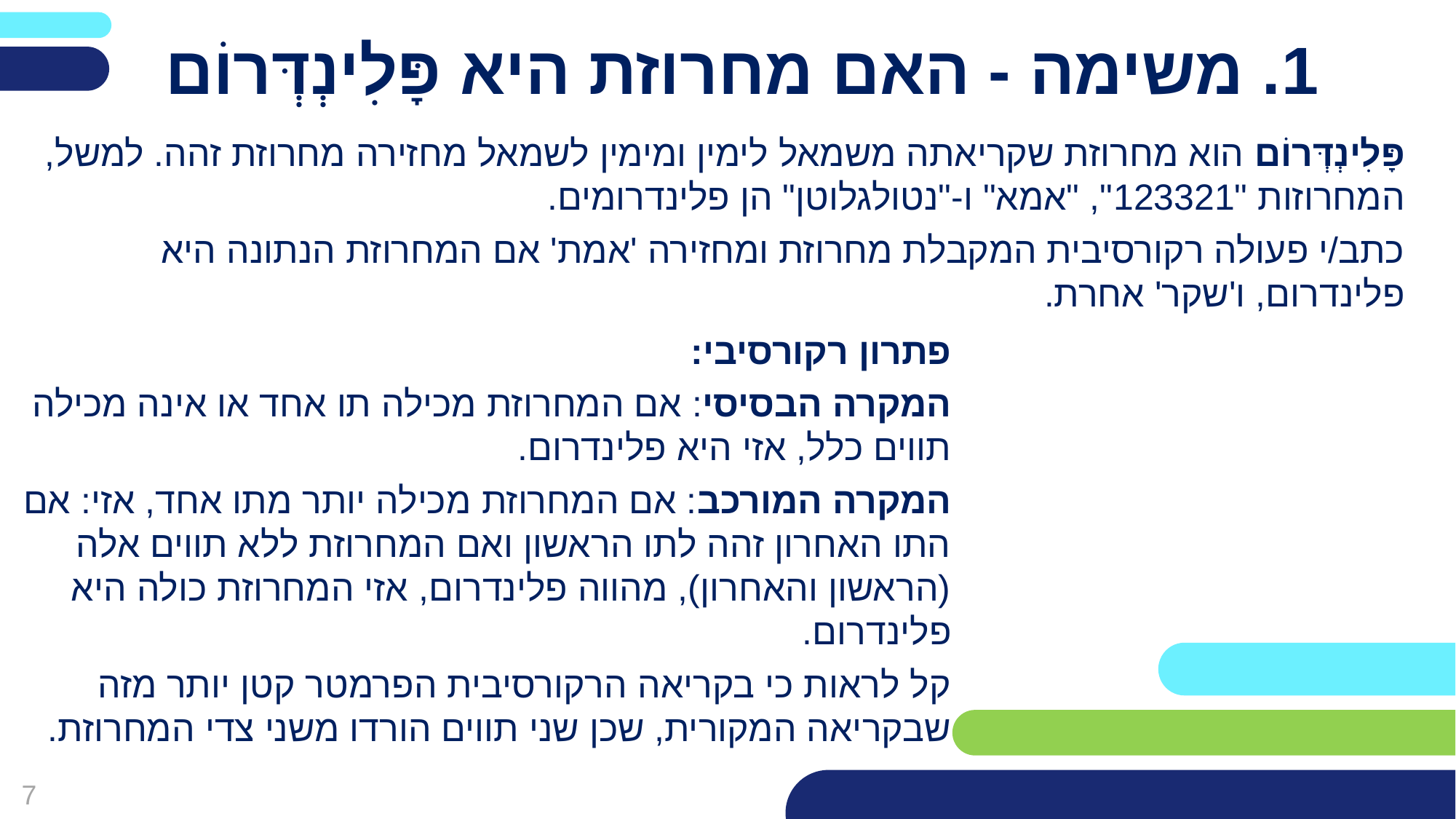

1. משימה - האם מחרוזת היא פָּלִינְדְּרוֹם
פָּלִינְדְּרוֹם הוא מחרוזת שקריאתה משמאל לימין ומימין לשמאל מחזירה מחרוזת זהה. 	למשל, המחרוזות "123321", "אמא" ו-"נטולגלוטן" הן פלינדרומים.
כתב/י פעולה רקורסיבית המקבלת מחרוזת ומחזירה 'אמת' אם המחרוזת הנתונה היא פלינדרום, ו'שקר' אחרת.
פתרון רקורסיבי:
המקרה הבסיסי: אם המחרוזת מכילה תו אחד או אינה מכילה תווים כלל, אזי היא פלינדרום.
המקרה המורכב: אם המחרוזת מכילה יותר מתו אחד, אזי: אם התו האחרון זהה לתו הראשון ואם המחרוזת ללא תווים אלה (הראשון והאחרון), מהווה פלינדרום, אזי המחרוזת כולה היא פלינדרום.
קל לראות כי בקריאה הרקורסיבית הפרמטר קטן יותר מזה שבקריאה המקורית, שכן שני תווים הורדו משני צדי המחרוזת.